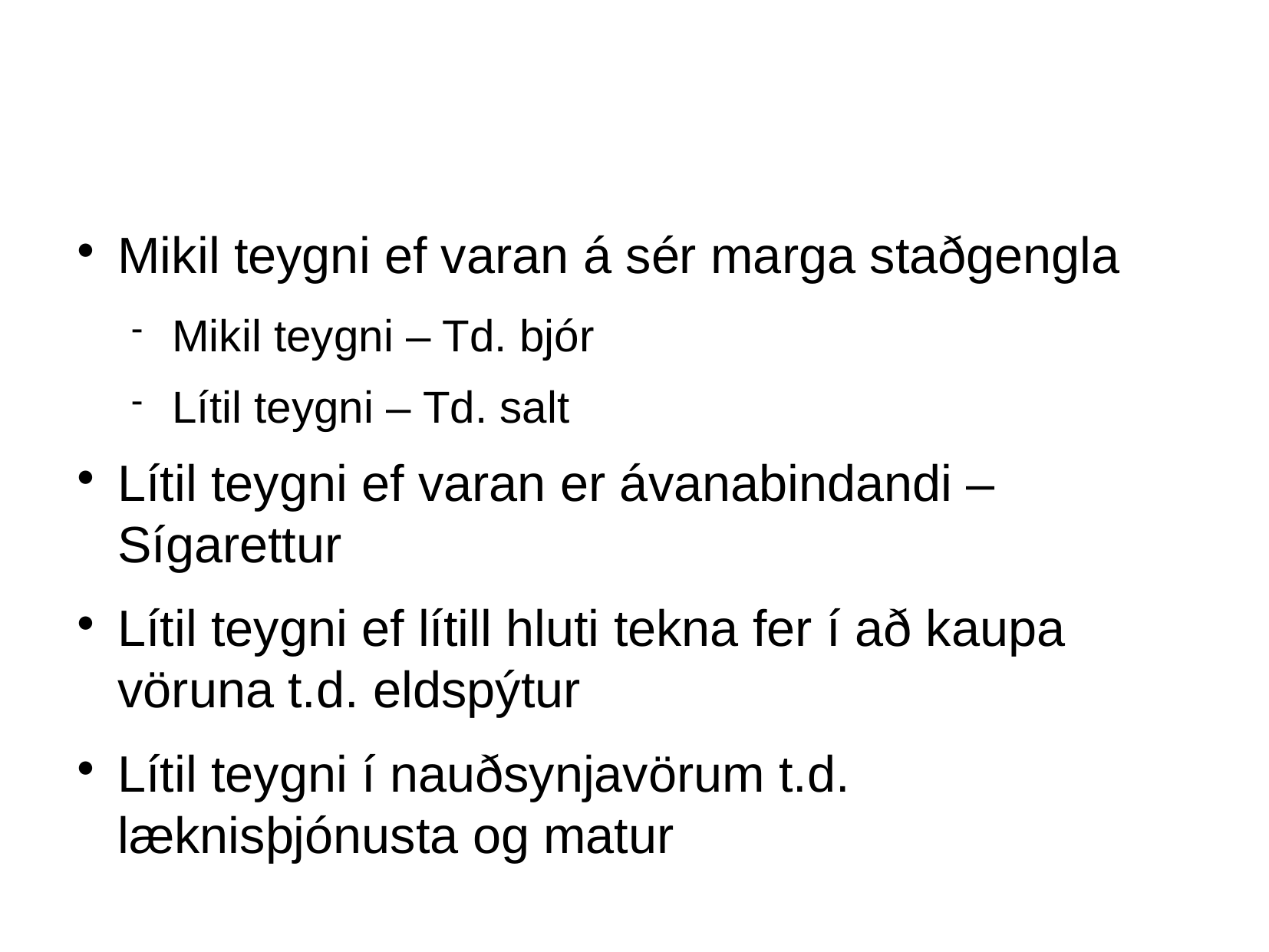

Mikil teygni ef varan á sér marga staðgengla
Mikil teygni – Td. bjór
Lítil teygni – Td. salt
Lítil teygni ef varan er ávanabindandi – Sígarettur
Lítil teygni ef lítill hluti tekna fer í að kaupa vöruna t.d. eldspýtur
Lítil teygni í nauðsynjavörum t.d. læknisþjónusta og matur